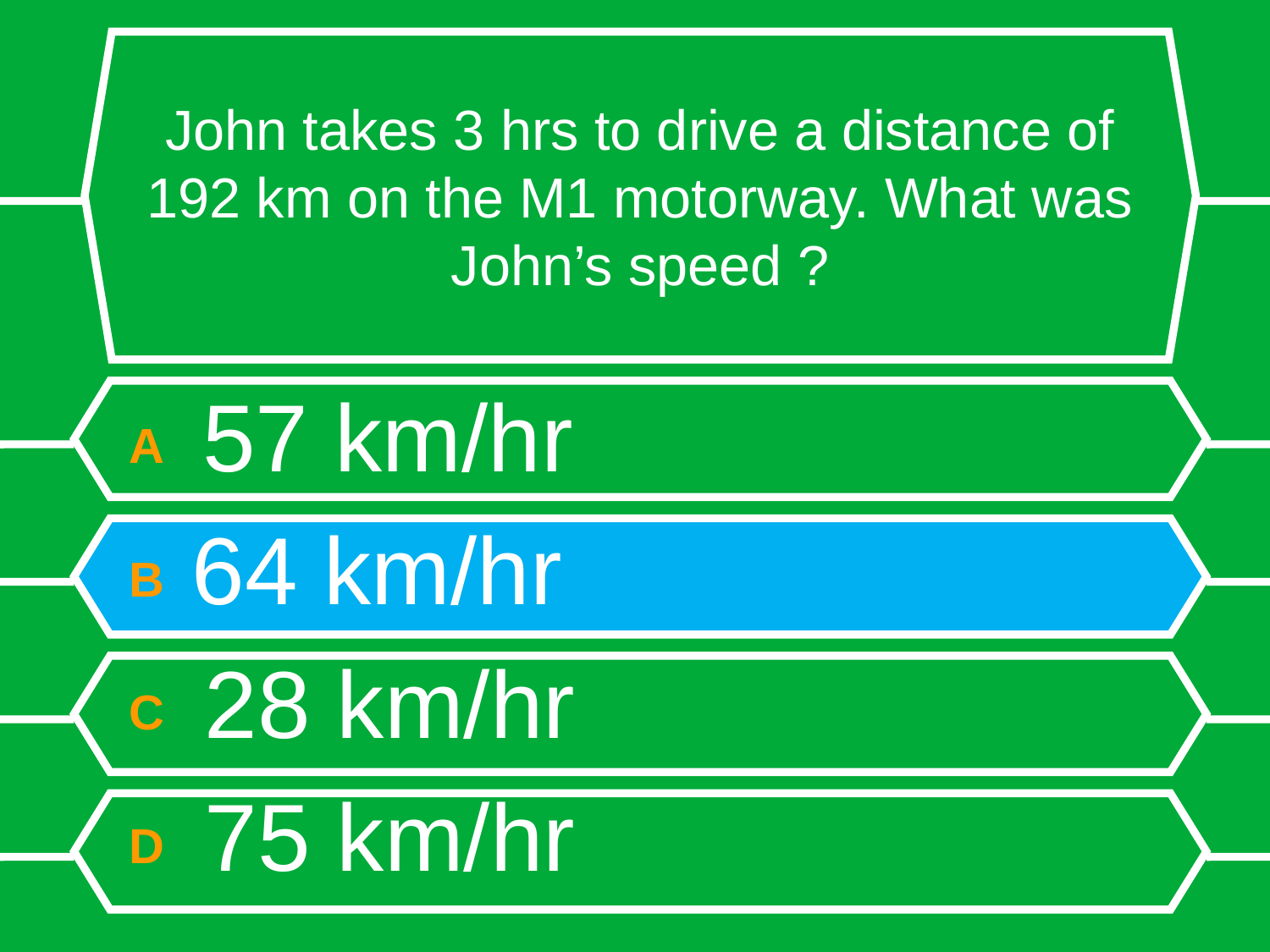

# John takes 3 hrs to drive a distance of 192 km on the M1 motorway. What was John’s speed ?

A  57 km/hr
B  64 km/hr
C  28 km/hr
D  75 km/hr